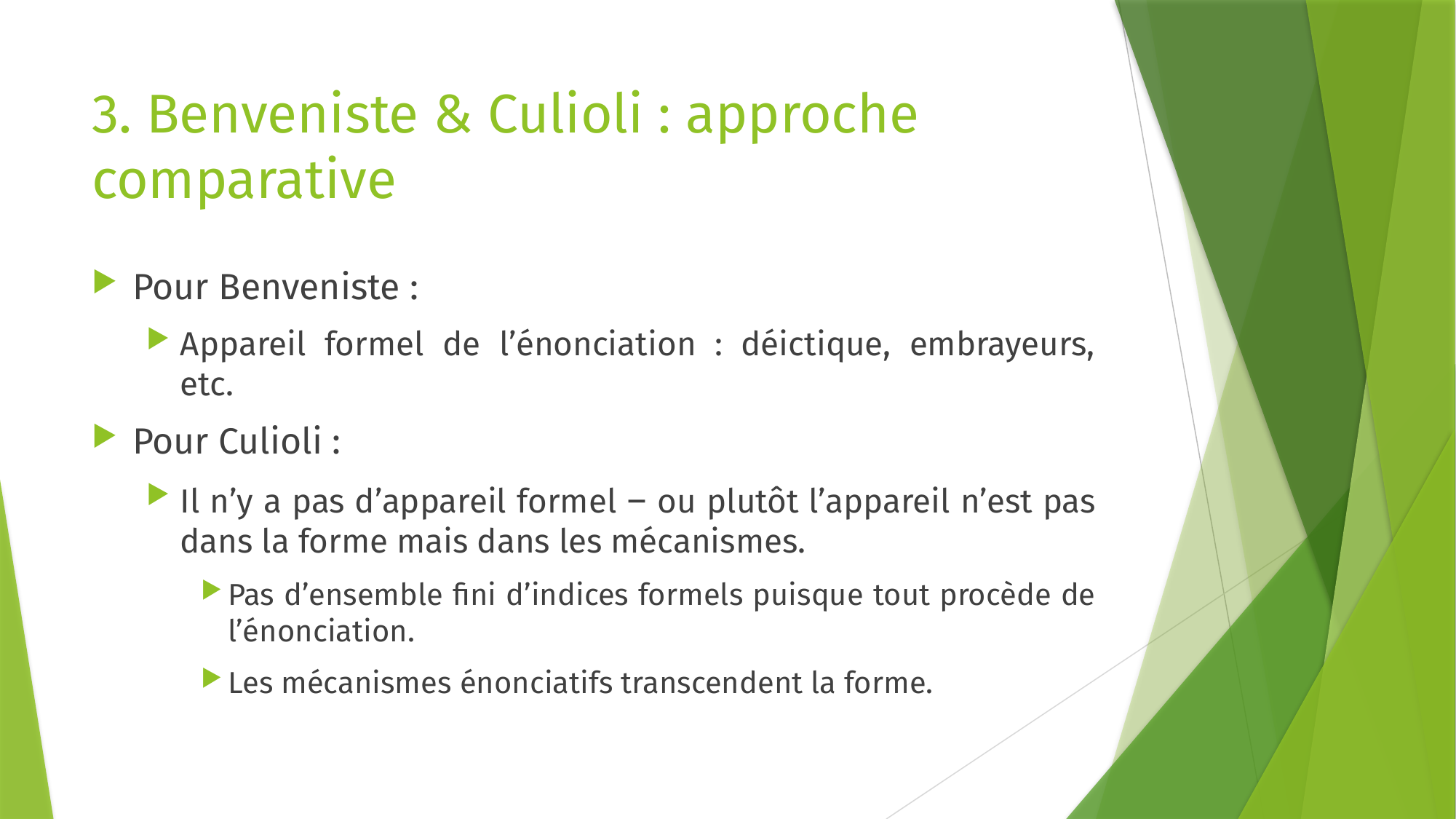

# 3. Benveniste & Culioli : approche comparative
Pour Benveniste :
Appareil formel de l’énonciation : déictique, embrayeurs, etc.
Pour Culioli :
Il n’y a pas d’appareil formel – ou plutôt l’appareil n’est pas dans la forme mais dans les mécanismes.
Pas d’ensemble fini d’indices formels puisque tout procède de l’énonciation.
Les mécanismes énonciatifs transcendent la forme.